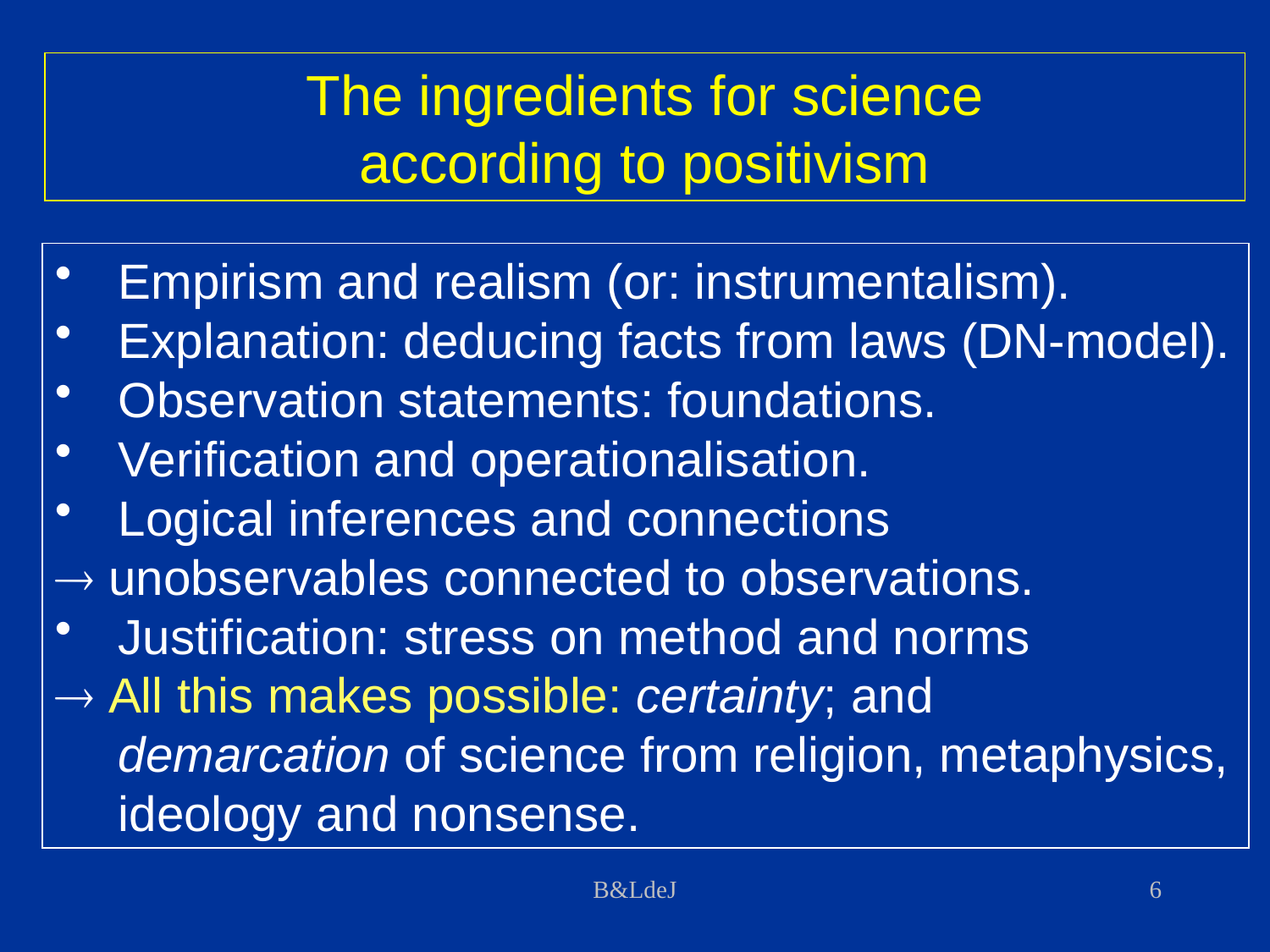

The ingredients for science
according to positivism
Empirism and realism (or: instrumentalism).
Explanation: deducing facts from laws (DN-model).
Observation statements: foundations.
Verification and operationalisation.
Logical inferences and connections
→ unobservables connected to observations.
Justification: stress on method and norms
→ All this makes possible: certainty; and        demarcation of science from religion, metaphysics, ideology and nonsense.
B&LdeJ
6